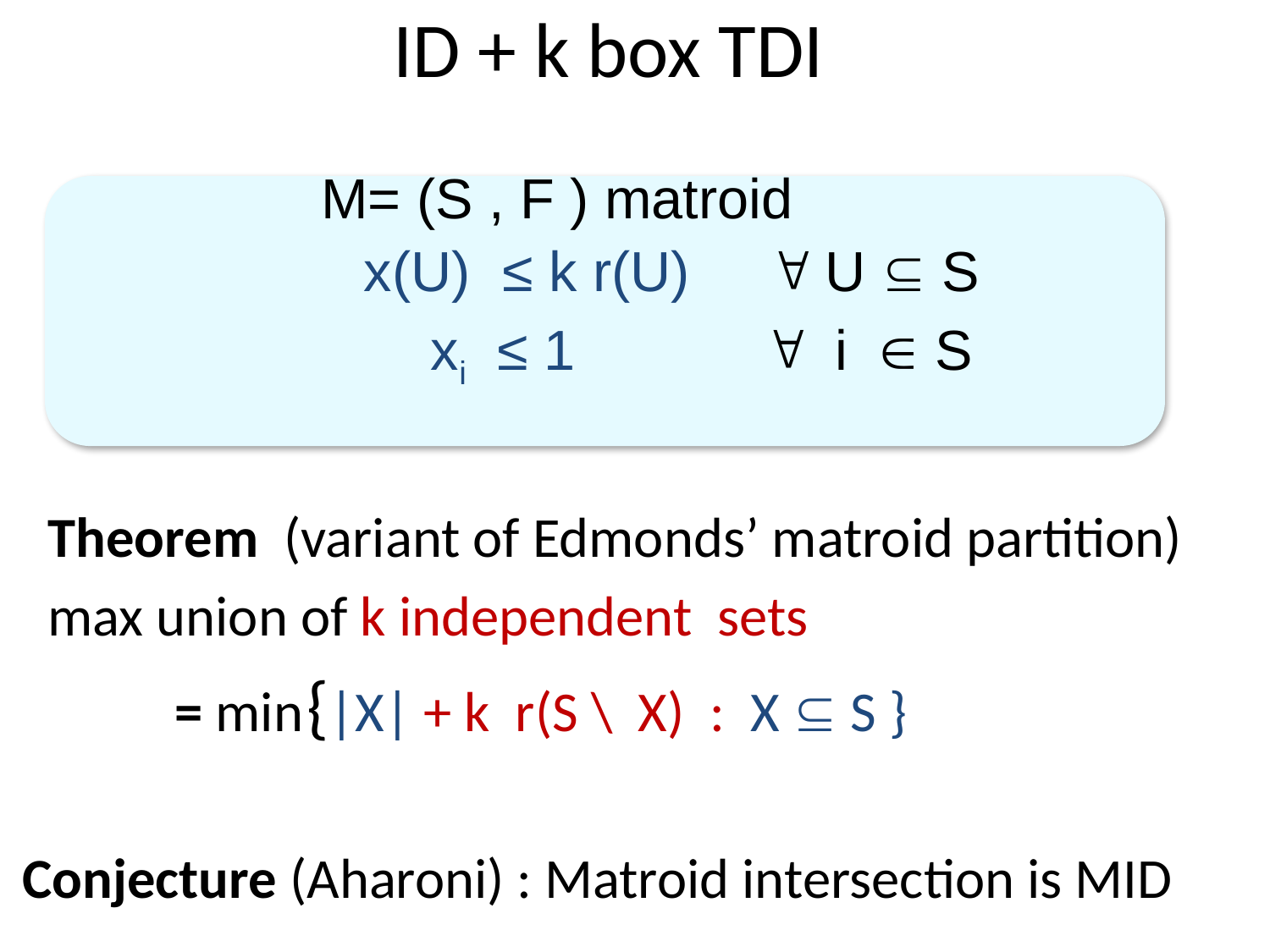

# ID + k box TDI
                M= (S , F ) matroid
                                                                         x(U)  ≤ k r(U)     ∀ U ⊆ S
                       xi  ≤ 1            ∀  i  ∈ S

Theorem  (variant of Edmonds’ matroid partition)
max union of k independent  sets
          = min {|X| + k  r(S \  X)  :  X ⊆ S }

Conjecture (Aharoni) : Matroid intersection is MID